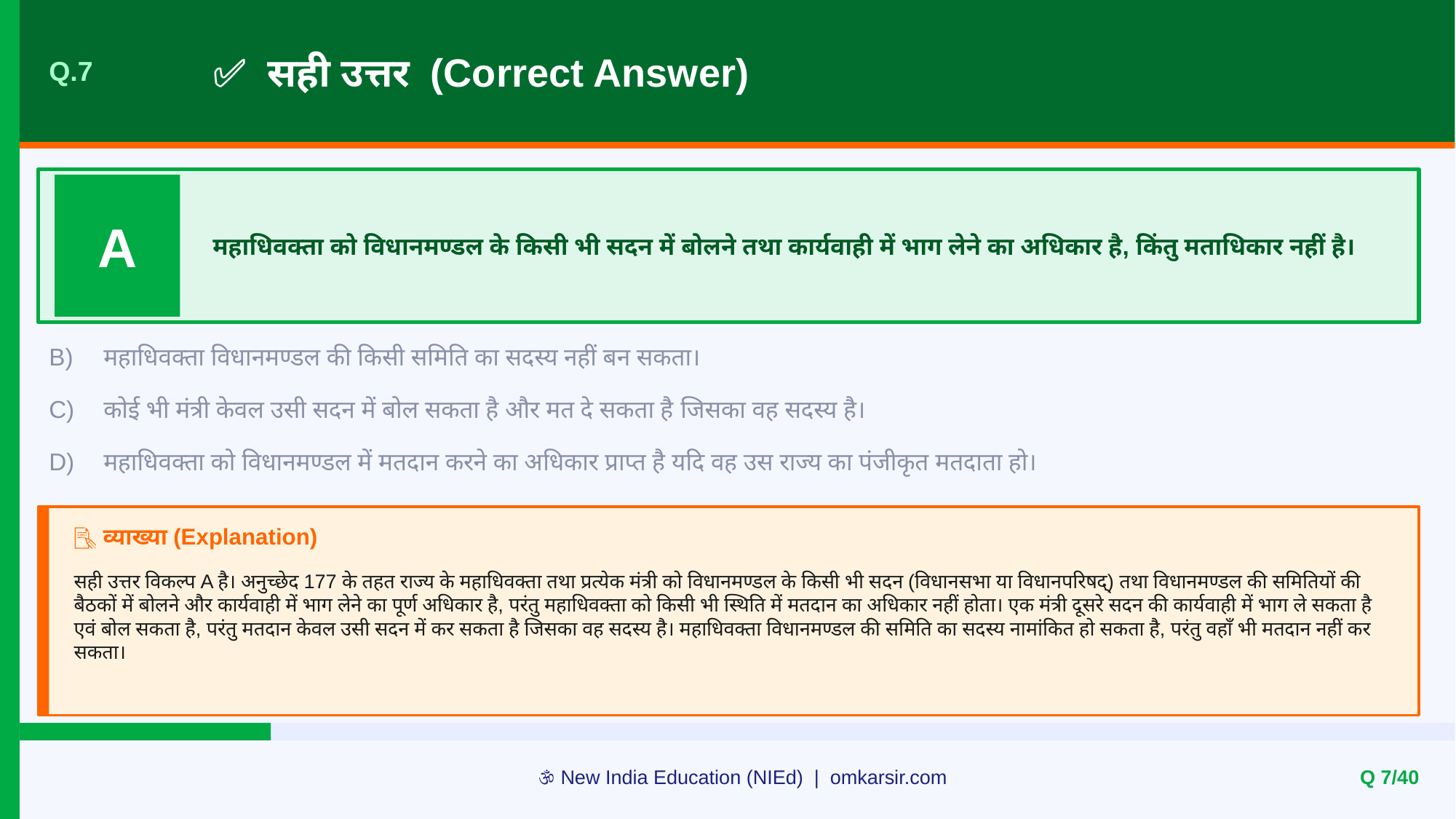

✅  सही उत्तर  (Correct Answer)
Q.7

A
महाधिवक्ता को विधानमण्डल के किसी भी सदन में बोलने तथा कार्यवाही में भाग लेने का अधिकार है, किंतु मताधिकार नहीं है।
B)
महाधिवक्ता विधानमण्डल की किसी समिति का सदस्य नहीं बन सकता।
C)
कोई भी मंत्री केवल उसी सदन में बोल सकता है और मत दे सकता है जिसका वह सदस्य है।
D)
महाधिवक्ता को विधानमण्डल में मतदान करने का अधिकार प्राप्त है यदि वह उस राज्य का पंजीकृत मतदाता हो।

📝 व्याख्या (Explanation)
सही उत्तर विकल्प A है। अनुच्छेद 177 के तहत राज्य के महाधिवक्ता तथा प्रत्येक मंत्री को विधानमण्डल के किसी भी सदन (विधानसभा या विधानपरिषद्) तथा विधानमण्डल की समितियों की बैठकों में बोलने और कार्यवाही में भाग लेने का पूर्ण अधिकार है, परंतु महाधिवक्ता को किसी भी स्थिति में मतदान का अधिकार नहीं होता। एक मंत्री दूसरे सदन की कार्यवाही में भाग ले सकता है एवं बोल सकता है, परंतु मतदान केवल उसी सदन में कर सकता है जिसका वह सदस्य है। महाधिवक्ता विधानमण्डल की समिति का सदस्य नामांकित हो सकता है, परंतु वहाँ भी मतदान नहीं कर सकता।

🕉️ New India Education (NIEd)  |  omkarsir.com
Q 7/40